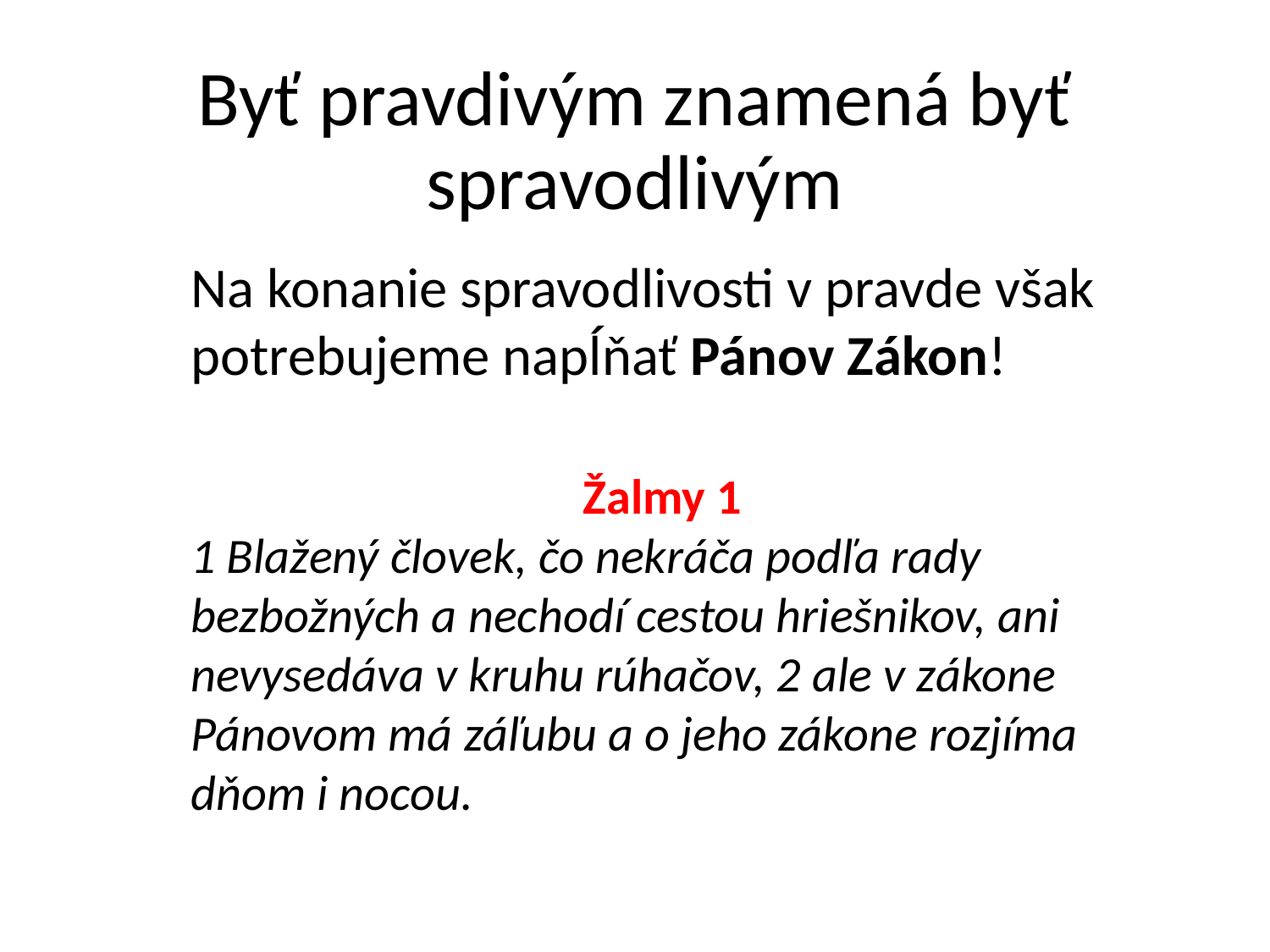

# Byť pravdivým znamená byť spravodlivým
Na konanie spravodlivosti v pravde však potrebujeme napĺňať Pánov Zákon!
Žalmy 1
1 Blažený človek, čo nekráča podľa rady bezbožných a nechodí cestou hriešnikov, ani nevysedáva v kruhu rúhačov, 2 ale v zákone Pánovom má záľubu a o jeho zákone rozjíma dňom i nocou.